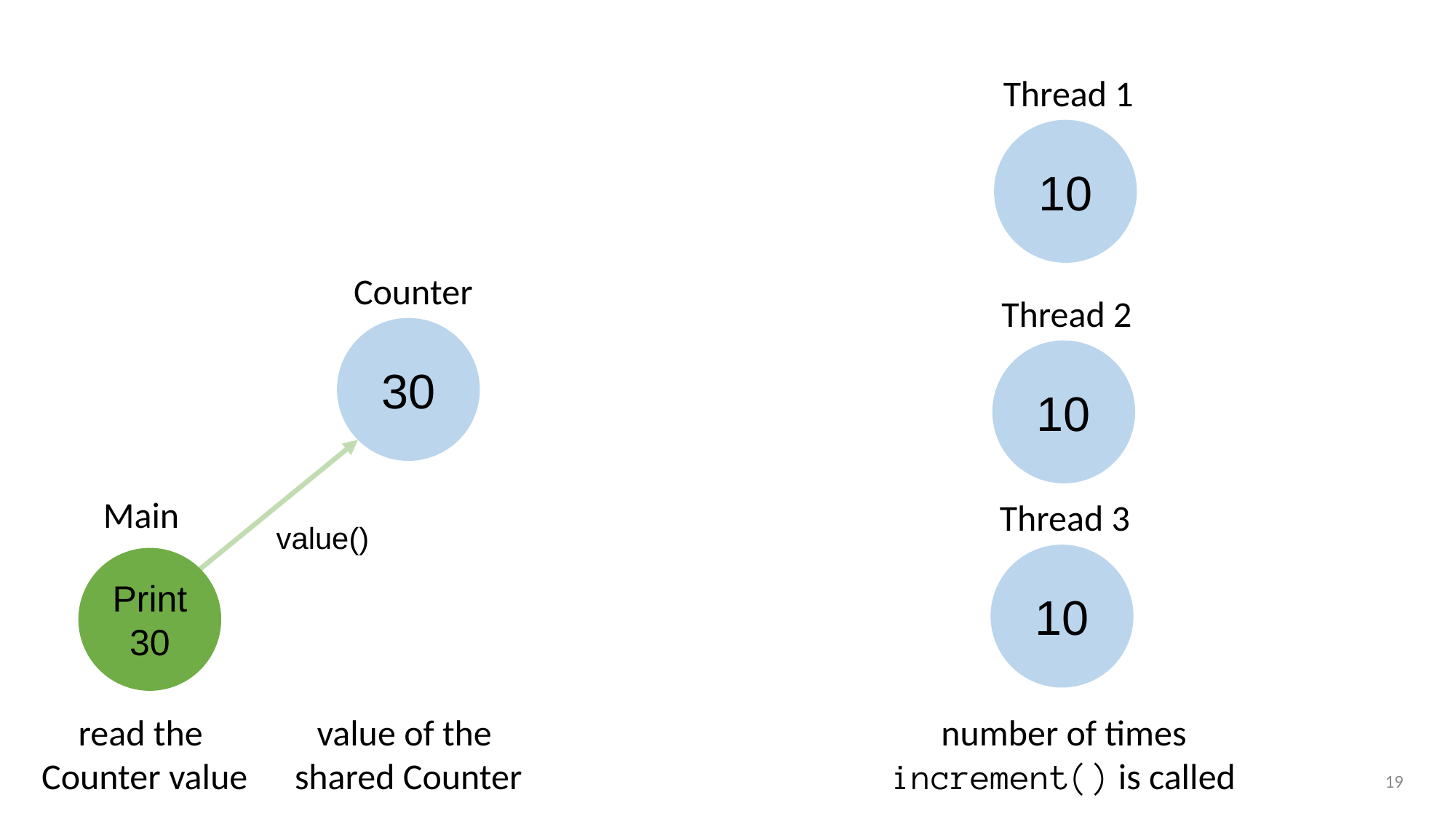

Thread 1
10
Counter
Thread 2
30
10
Main
Thread 3
value()
10
Print 30
read the
Counter value
value of the
shared Counter
number of times increment() is called
19